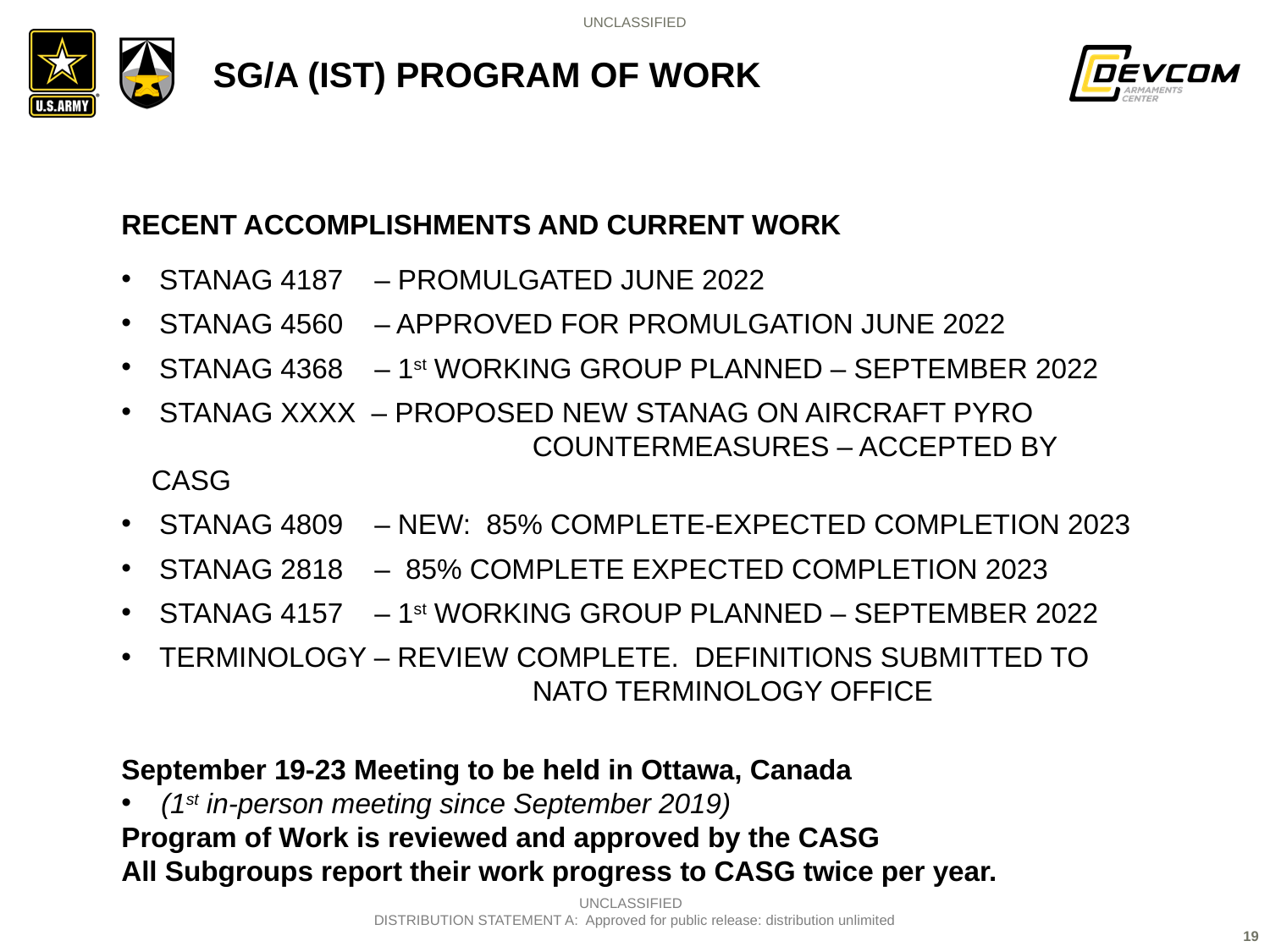

# SG/a (IST) program of work
RECENT ACCOMPLISHMENTS AND CURRENT WORK
 STANAG 4187    – PROMULGATED JUNE 2022
 STANAG 4560    – APPROVED FOR PROMULGATION JUNE 2022
 STANAG 4368    – 1st WORKING GROUP PLANNED – SEPTEMBER 2022
 STANAG XXXX  – PROPOSED NEW STANAG ON AIRCRAFT PYRO 			COUNTERMEASURES – ACCEPTED BY CASG
 STANAG 4809    – NEW:  85% COMPLETE-EXPECTED COMPLETION 2023
 STANAG 2818    –  85% COMPLETE EXPECTED COMPLETION 2023
 STANAG 4157    – 1st WORKING GROUP PLANNED – SEPTEMBER 2022
 TERMINOLOGY – REVIEW COMPLETE.  DEFINITIONS SUBMITTED TO 			NATO TERMINOLOGY OFFICE

September 19-23 Meeting to be held in Ottawa, Canada
(1st in-person meeting since September 2019)
Program of Work is reviewed and approved by the CASG
All Subgroups report their work progress to CASG twice per year.